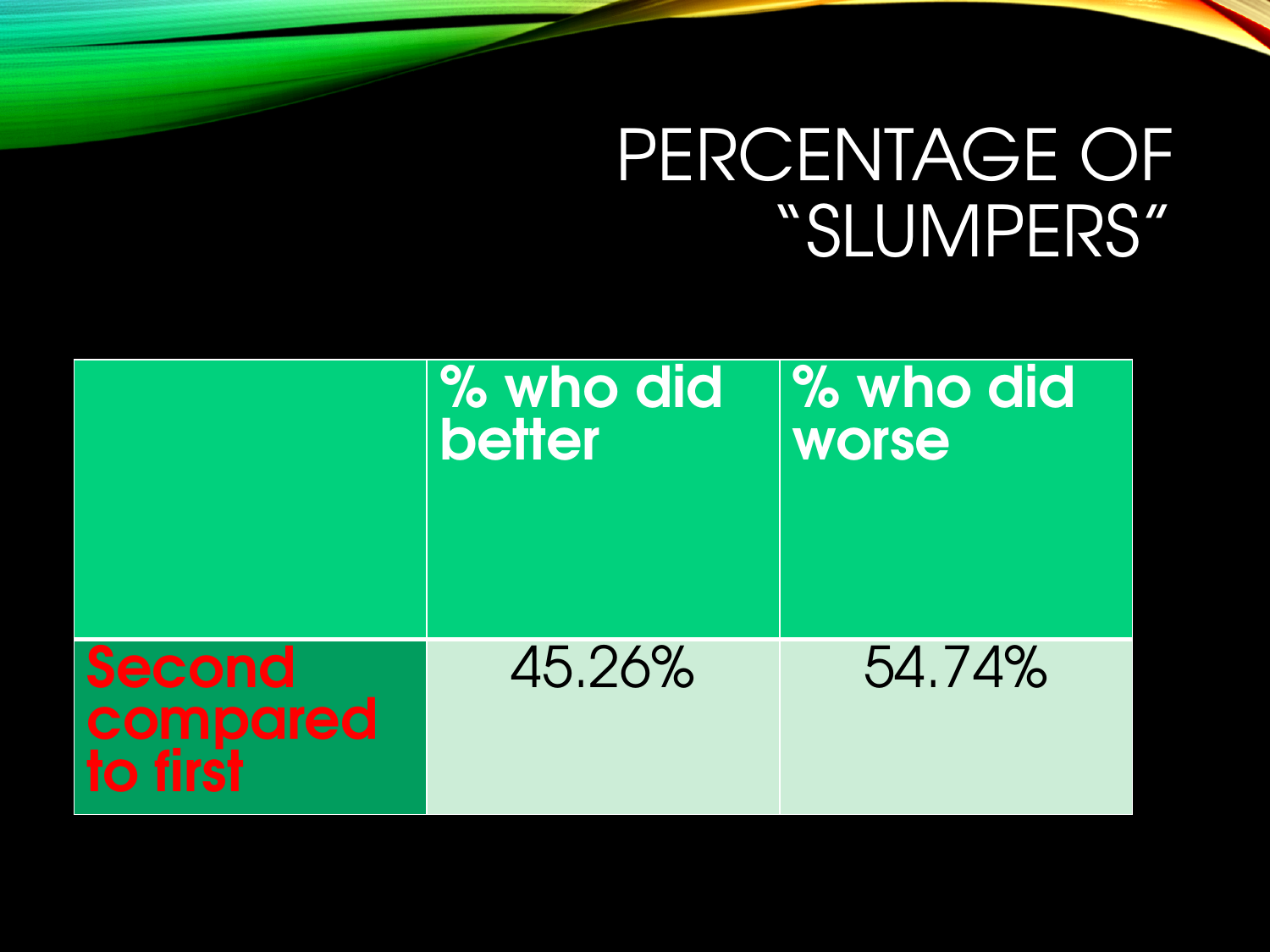

# Percentage of “Slumpers”
|  | % who did better | % who did worse |
| --- | --- | --- |
| Second compared to first | 45.26% | 54.74% |